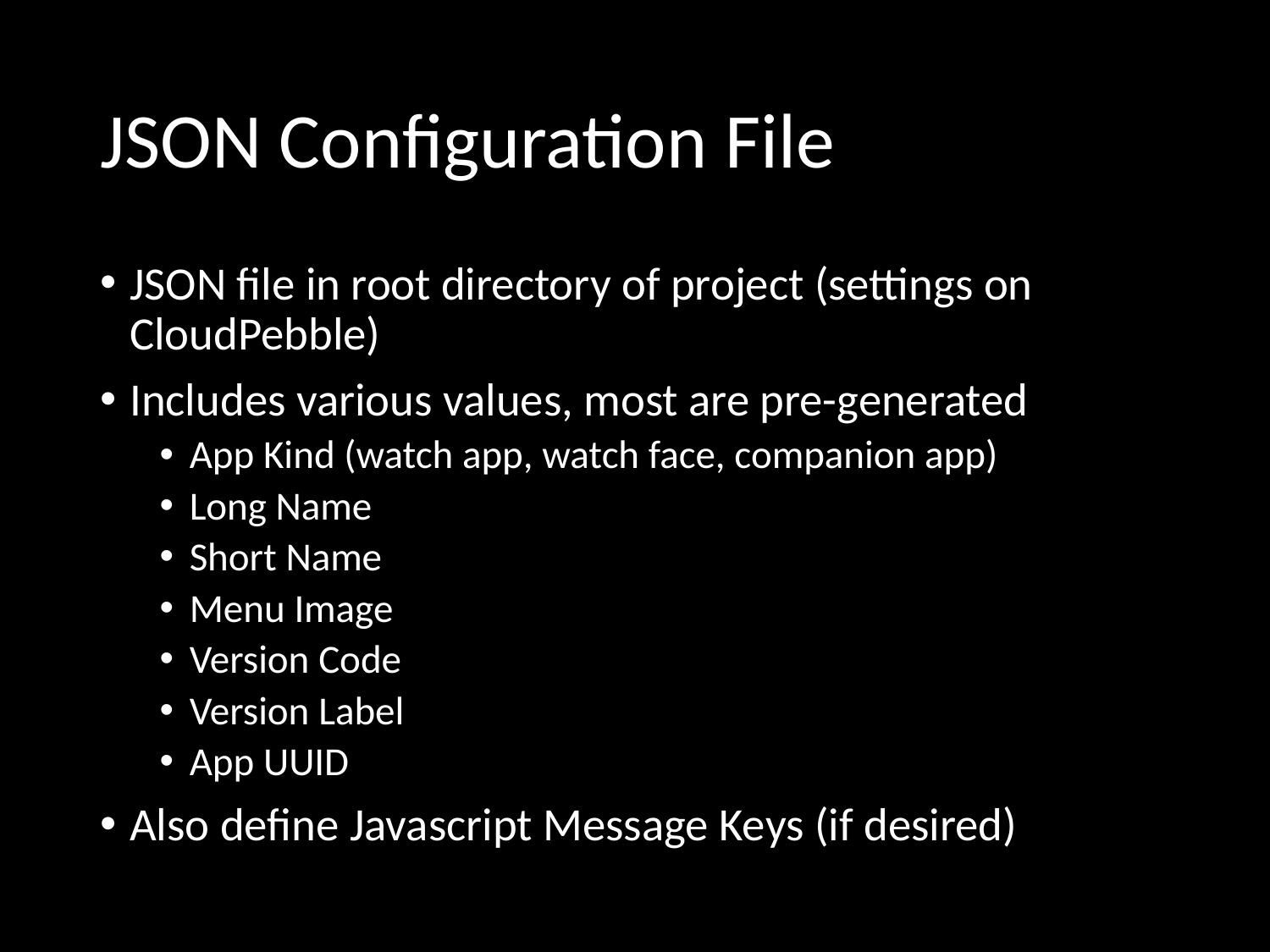

# JSON Configuration File
JSON file in root directory of project (settings on CloudPebble)
Includes various values, most are pre-generated
App Kind (watch app, watch face, companion app)
Long Name
Short Name
Menu Image
Version Code
Version Label
App UUID
Also define Javascript Message Keys (if desired)